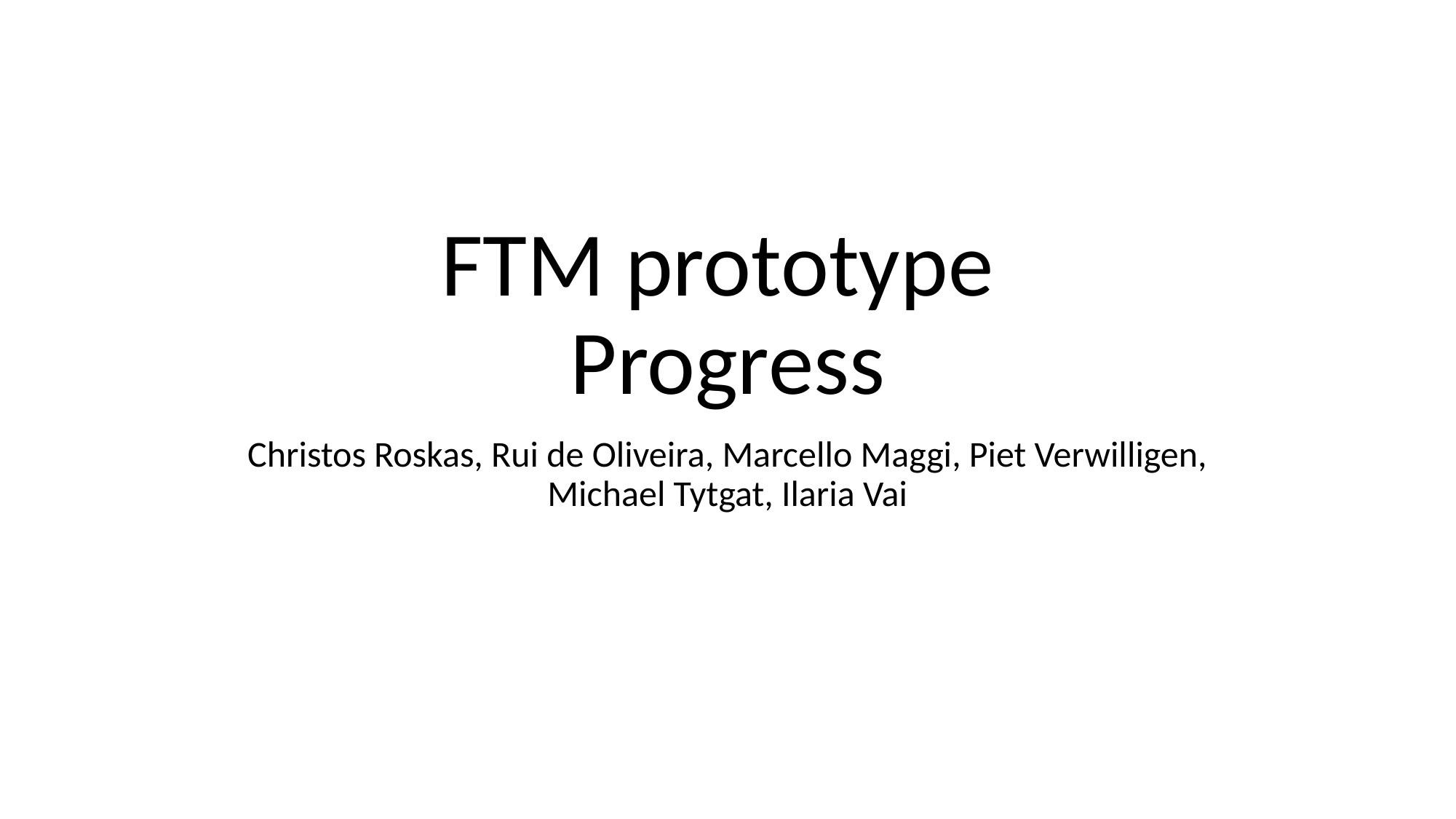

# FTM prototype Progress
Christos Roskas, Rui de Oliveira, Marcello Maggi, Piet Verwilligen, Michael Tytgat, Ilaria Vai